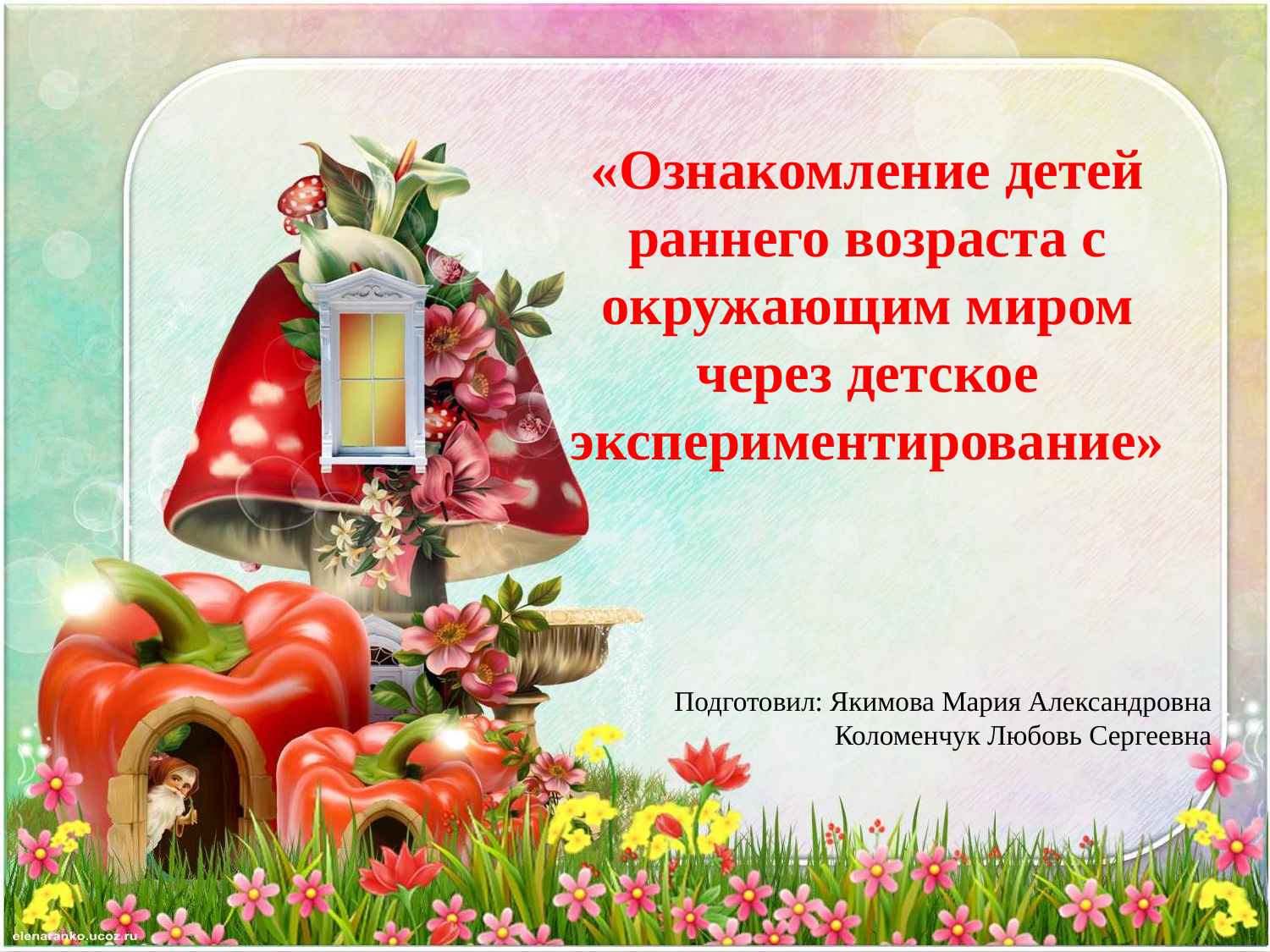

#
«Ознакомление детей раннего возраста с окружающим миром через детское экспериментирование»

Подготовил: Якимова Мария Александровна
Коломенчук Любовь Сергеевна